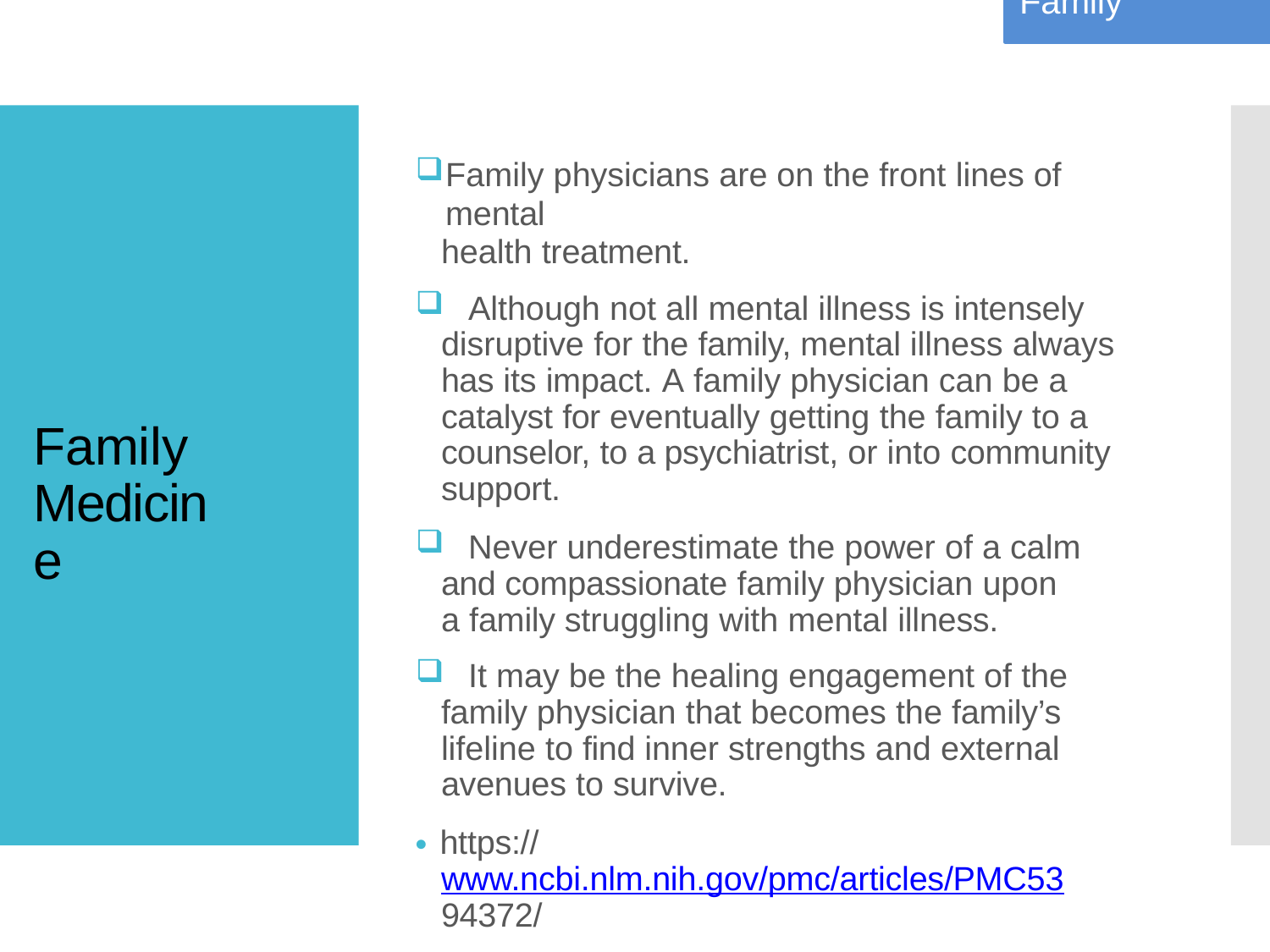

Family Medicine
Family physicians are on the front lines of mental
health treatment.
	Although not all mental illness is intensely disruptive for the family, mental illness always has its impact. A family physician can be a catalyst for eventually getting the family to a counselor, to a psychiatrist, or into community support.
	Never underestimate the power of a calm and compassionate family physician upon a family struggling with mental illness.
	It may be the healing engagement of the family physician that becomes the family’s lifeline to find inner strengths and external avenues to survive.
🞄 https://www.ncbi.nlm.nih.gov/pmc/articles/PMC53 94372/
Family Medicine